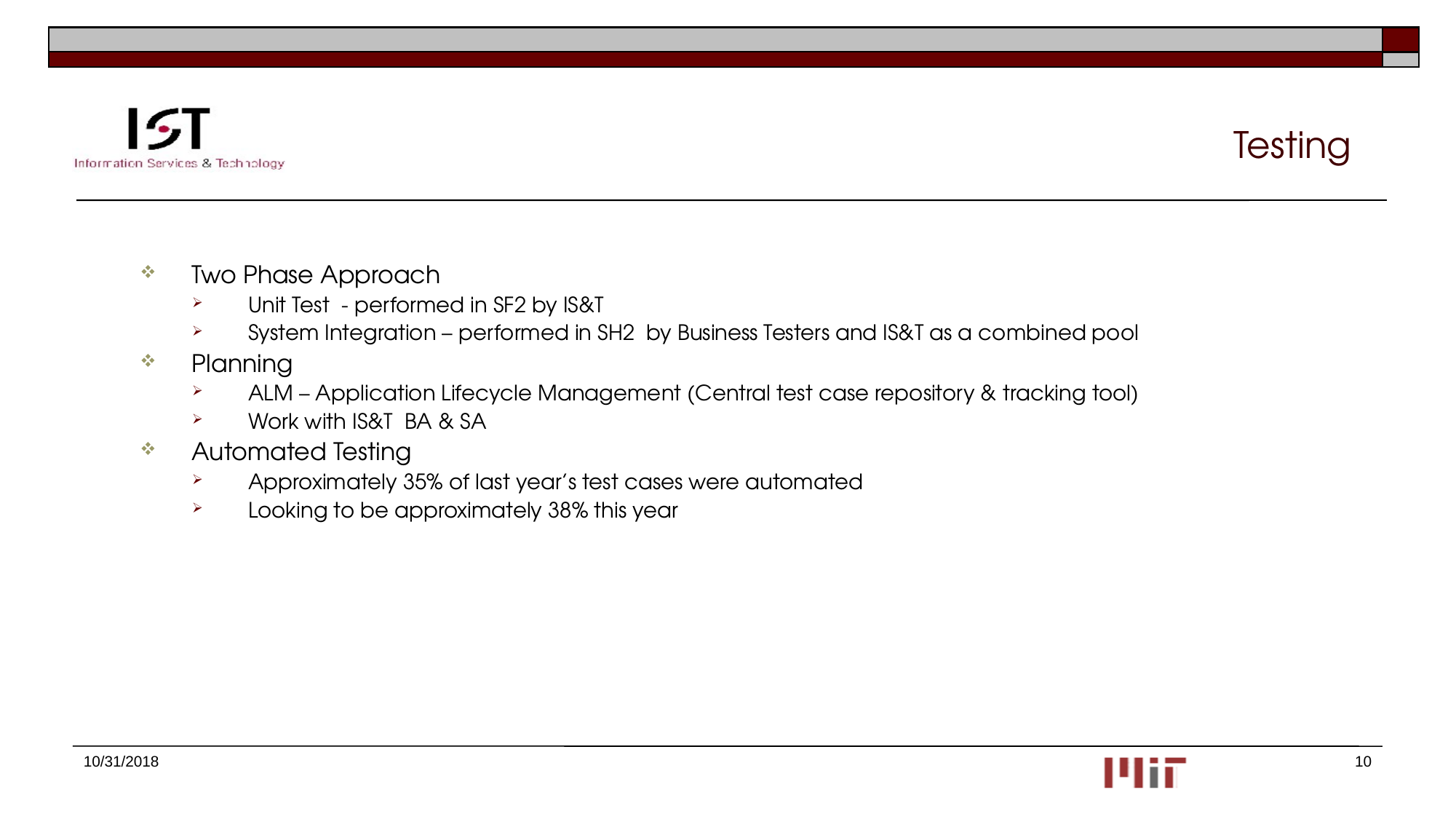

# Testing

Two Phase Approach
Unit Test  - performed in SF2 by IS&T
System Integration – performed in SH2  by Business Testers and IS&T as a combined pool
Planning
ALM – Application Lifecycle Management (Central test case repository & tracking tool)
Work with IS&T  BA & SA
Automated Testing
Approximately 35% of last year’s test cases were automated
Looking to be approximately 38% this year

10/31/2018
10